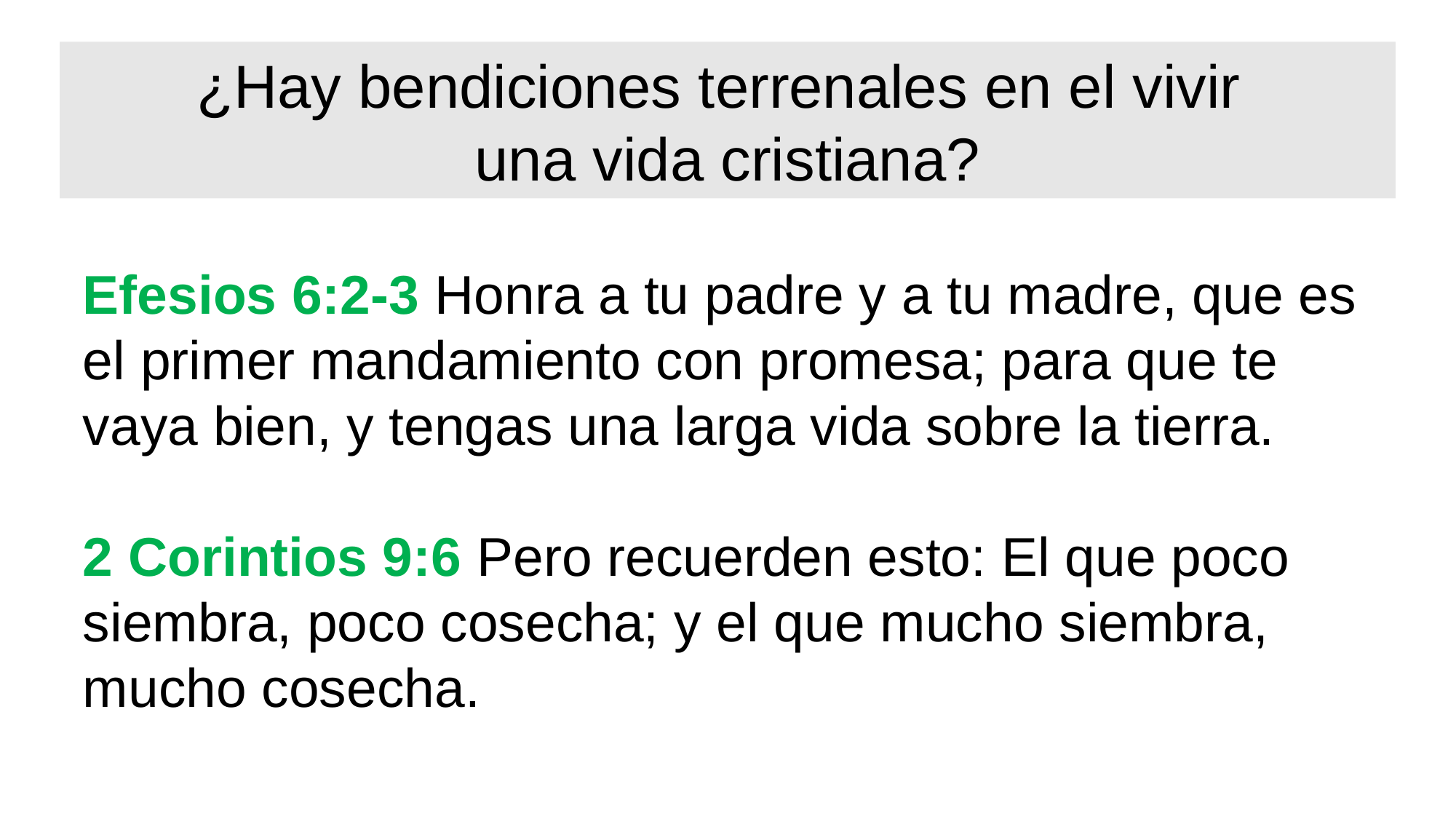

¿Hay bendiciones terrenales en el vivir
una vida cristiana?
Efesios 6:2-3 Honra a tu padre y a tu madre, que es el primer mandamiento con promesa; para que te vaya bien, y tengas una larga vida sobre la tierra.

2 Corintios 9:6 Pero recuerden esto: El que poco siembra, poco cosecha; y el que mucho siembra, mucho cosecha.